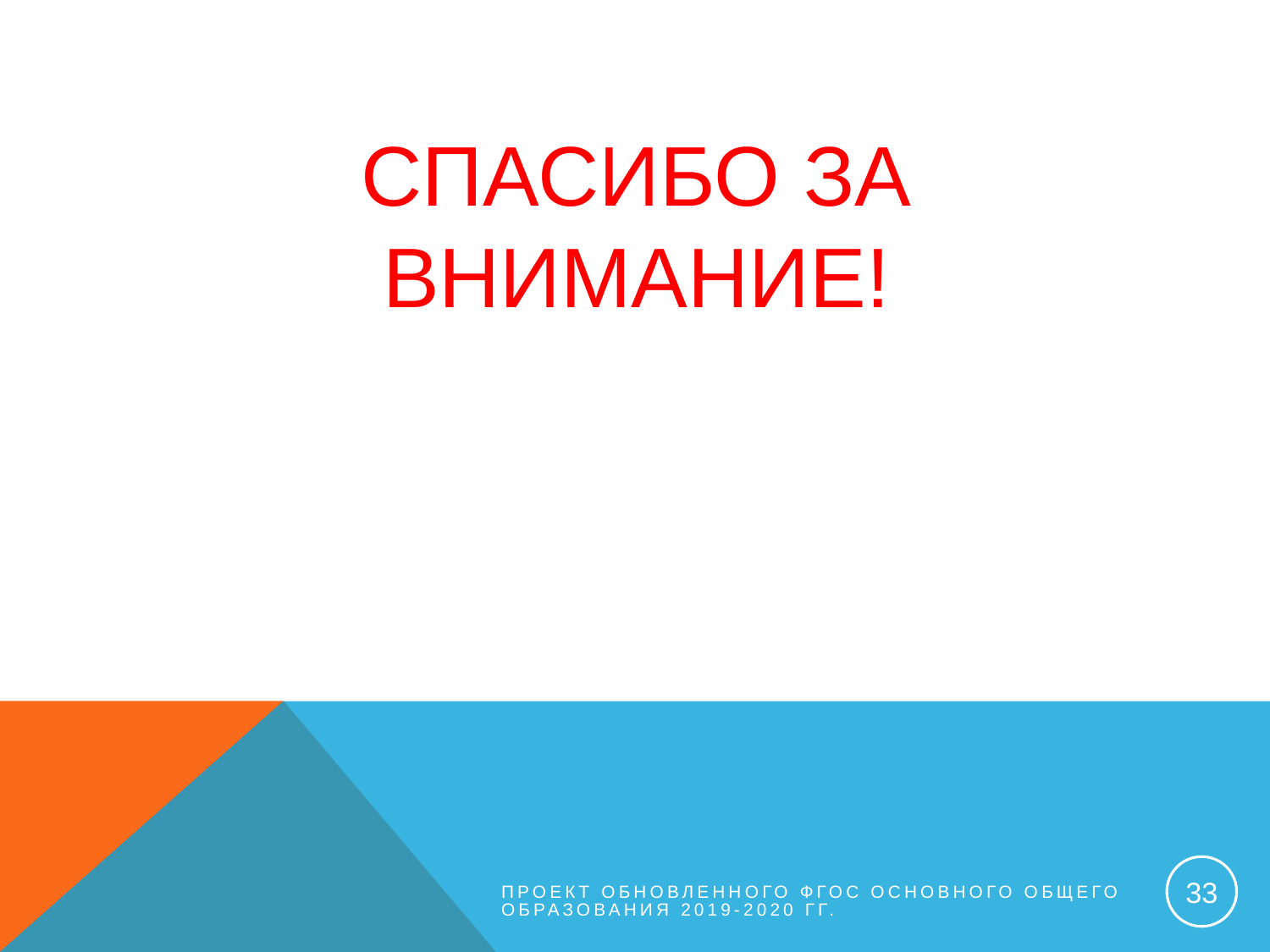

# Спасибо за внимание!

33
Проект обновленного ФГОС основного общего образования 2019-2020 гг.